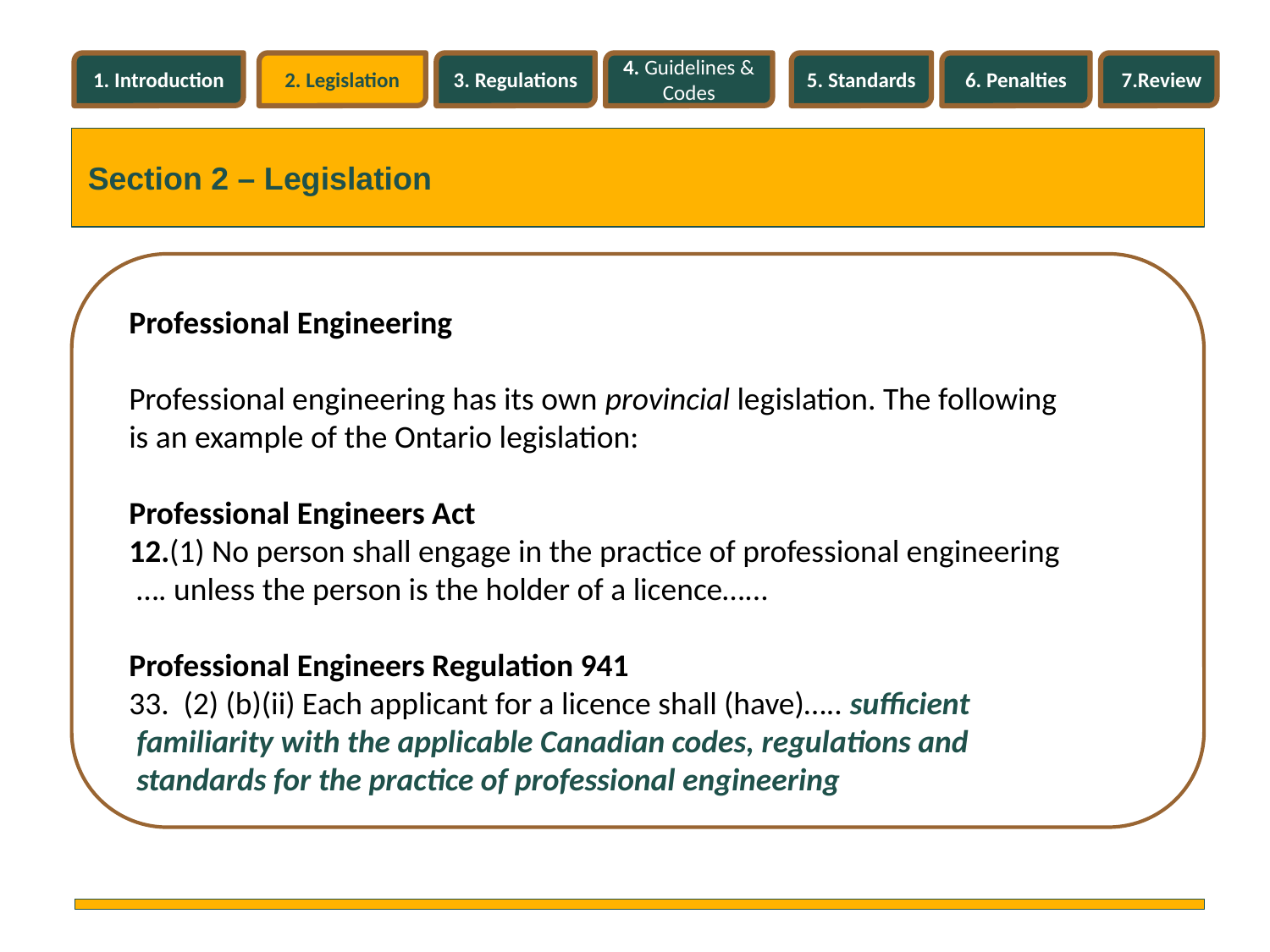

1. Introduction
2. Legislation
3. Regulations
4. Guidelines & Codes
5. Standards
6. Penalties
7.Review

Section 2 – Legislation

Professional Engineering

Professional engineering has its own provincial legislation. The following is an example of the Ontario legislation:

Professional Engineers Act
12.(1) No person shall engage in the practice of professional engineering …. unless the person is the holder of a licence…...
Professional Engineers Regulation 941
33.  (2) (b)(ii) Each applicant for a licence shall (have)….. sufficient familiarity with the applicable Canadian codes, regulations and standards for the practice of professional engineering